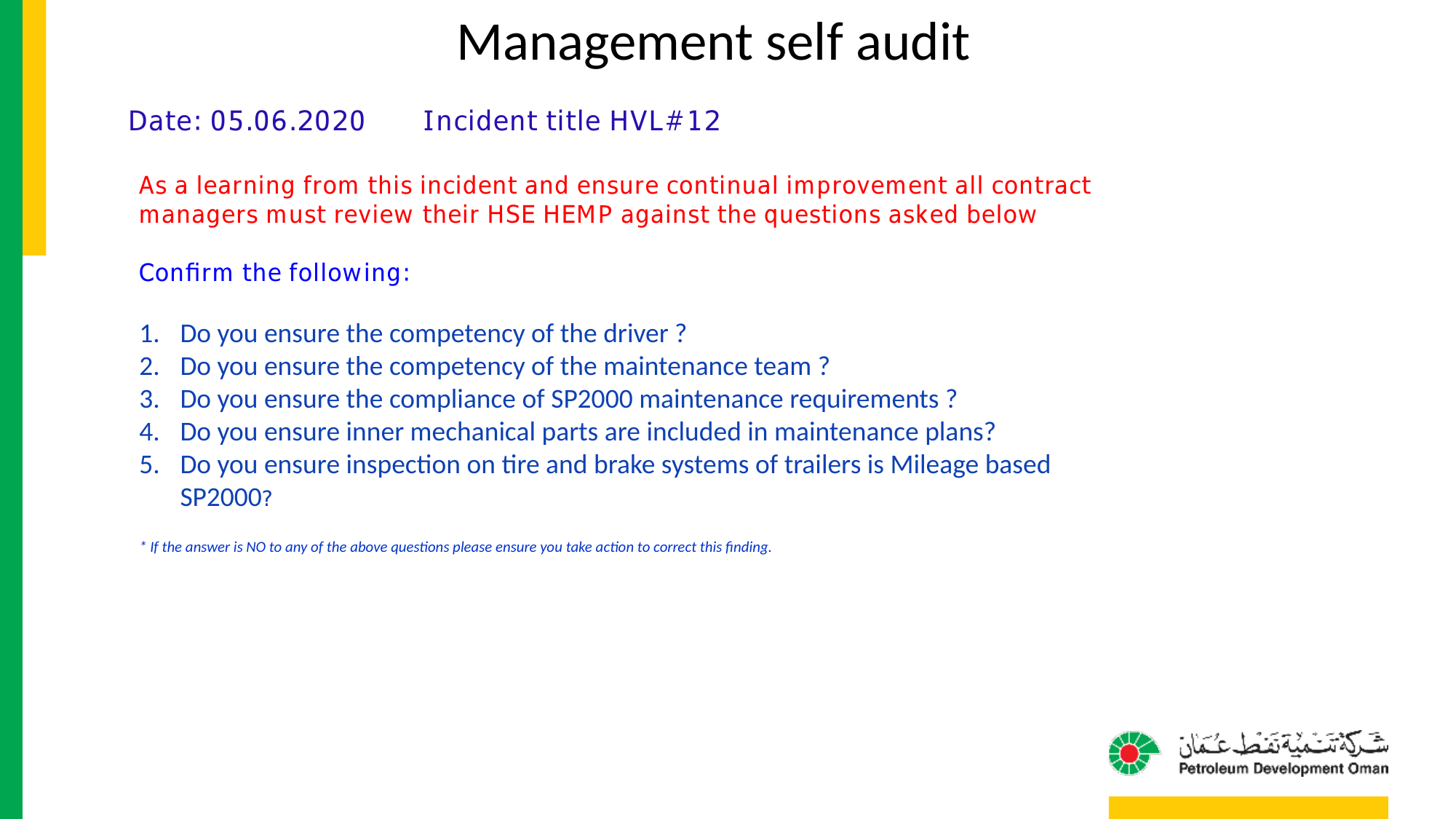

Management self audit

Date: 05.06.2020       Incident title HVL#12

As a learning from this incident and ensure continual improvement all contract
managers must review their HSE HEMP against the questions asked below

Confirm the following:

Do you ensure the competency of the driver ?
Do you ensure the competency of the maintenance team ?
Do you ensure the compliance of SP2000 maintenance requirements ?
Do you ensure inner mechanical parts are included in maintenance plans?
Do you ensure inspection on tire and brake systems of trailers is Mileage based SP2000?

* If the answer is NO to any of the above questions please ensure you take action to correct this finding.